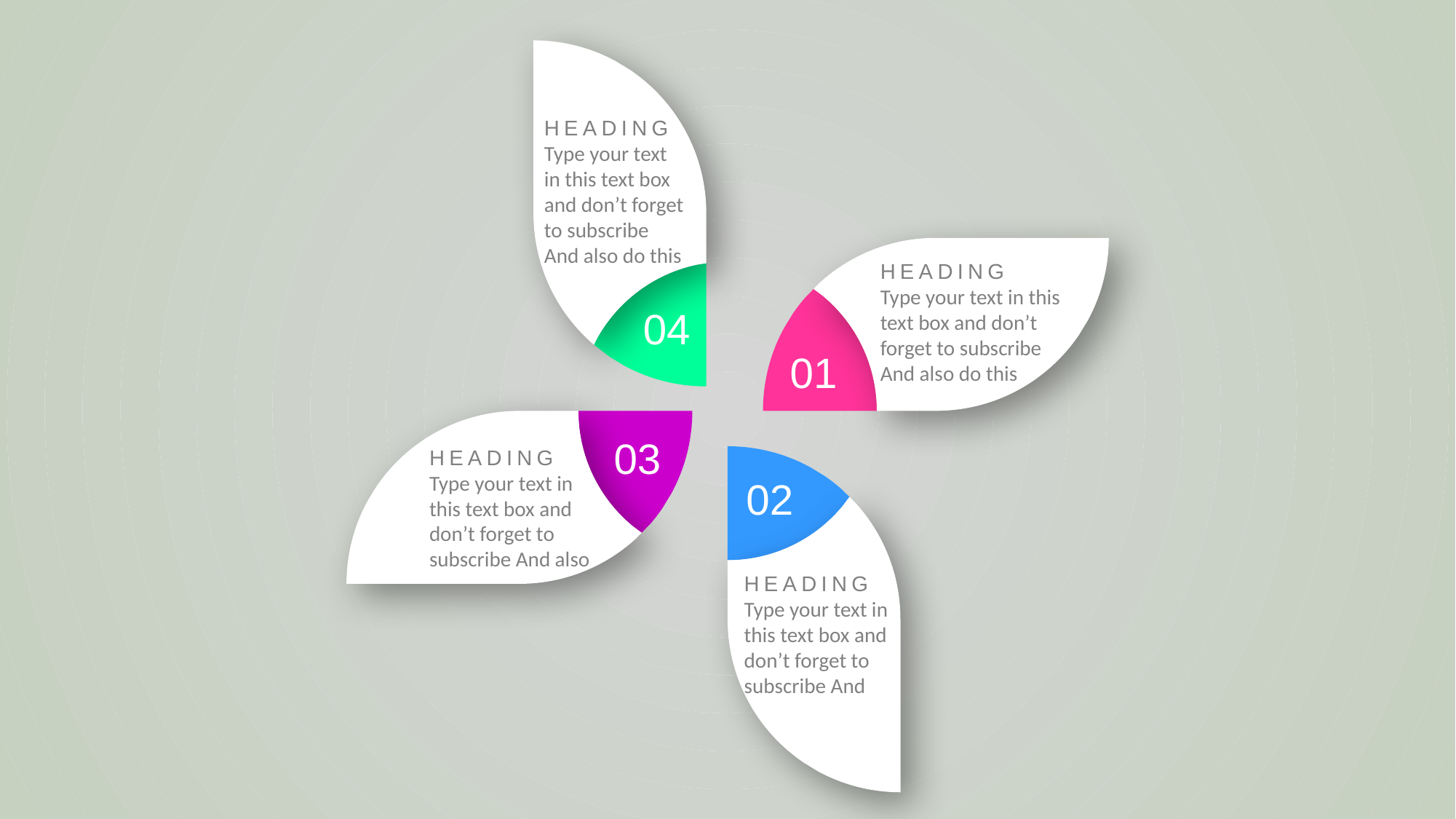

04
01

03

02
HEADING
Type your text in this text box and don’t forget to subscribe And also do this
HEADING
Type your text in this text box and don’t forget to subscribe And also do this
HEADING
Type your text in this text box and don’t forget to subscribe And also
HEADING
Type your text in this text box and don’t forget to subscribe And